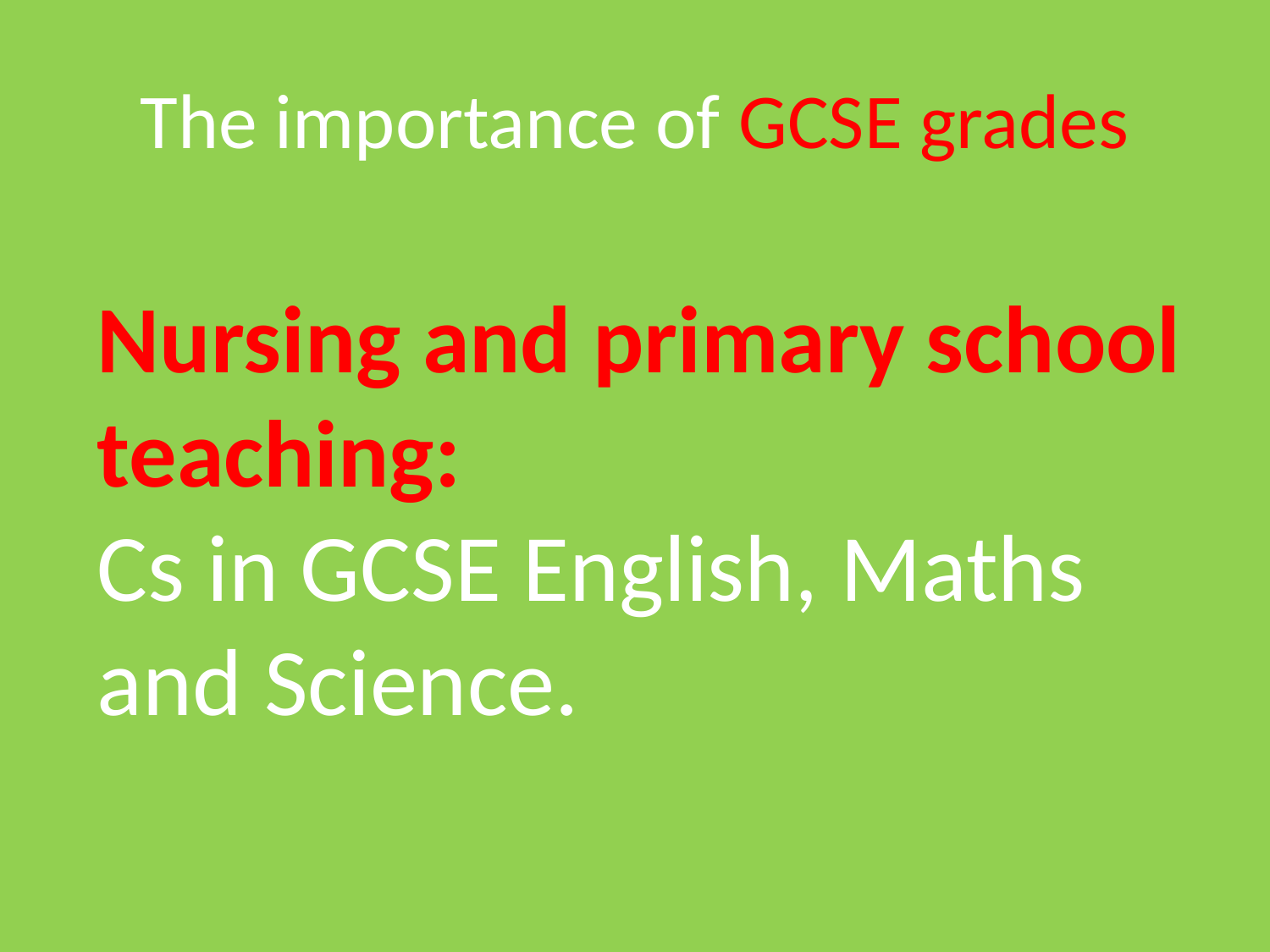

# The importance of GCSE grades

Nursing and primary school teaching:
Cs in GCSE English, Maths and Science.